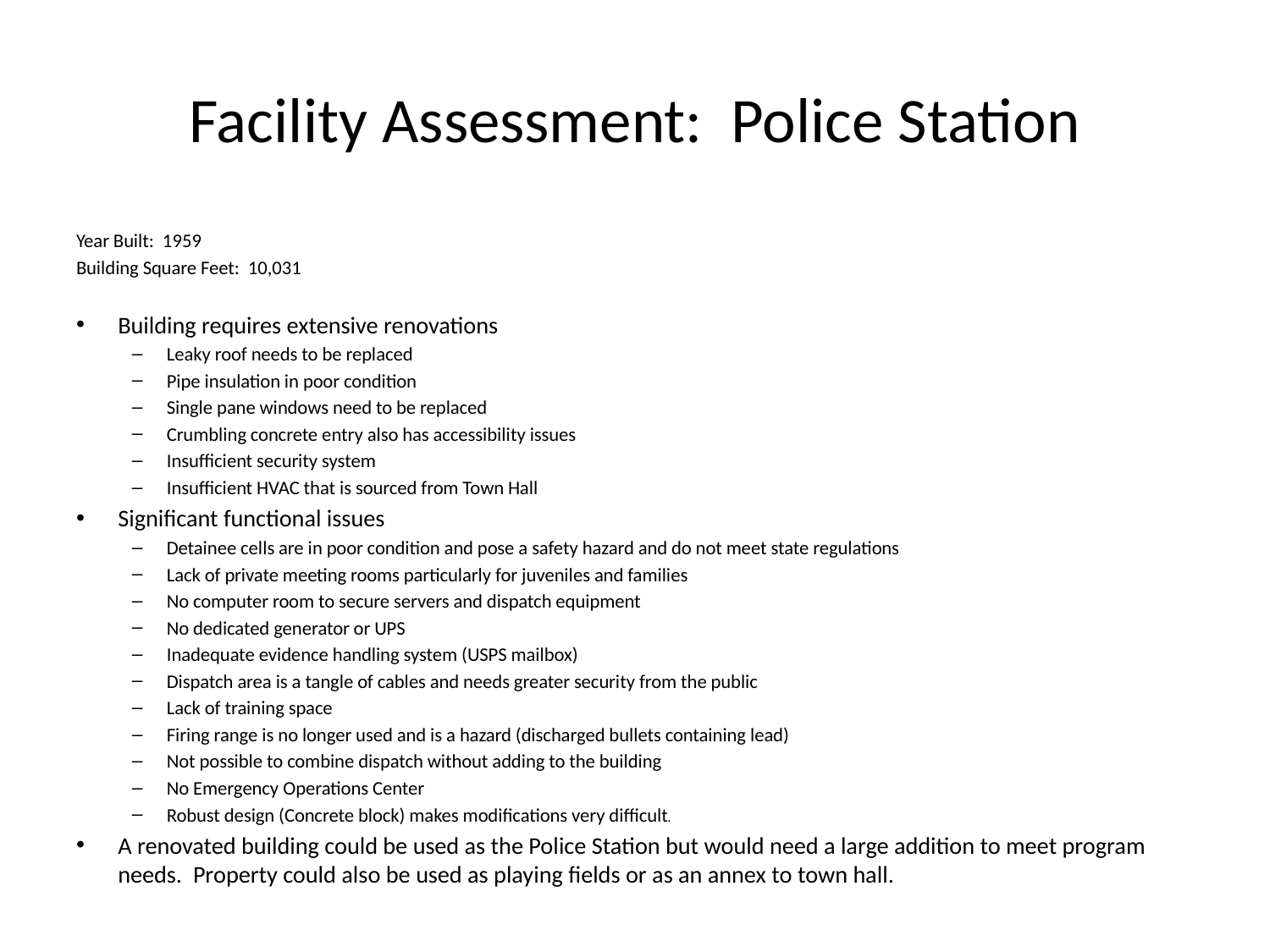

# Facility Assessment:  Police Station
Year Built:  1959
Building Square Feet:  10,031

Building requires extensive renovations
Leaky roof needs to be replaced
Pipe insulation in poor condition
Single pane windows need to be replaced
Crumbling concrete entry also has accessibility issues
Insufficient security system
Insufficient HVAC that is sourced from Town Hall
Significant functional issues
Detainee cells are in poor condition and pose a safety hazard and do not meet state regulations
Lack of private meeting rooms particularly for juveniles and families
No computer room to secure servers and dispatch equipment
No dedicated generator or UPS
Inadequate evidence handling system (USPS mailbox)
Dispatch area is a tangle of cables and needs greater security from the public
Lack of training space
Firing range is no longer used and is a hazard (discharged bullets containing lead)
Not possible to combine dispatch without adding to the building
No Emergency Operations Center
Robust design (Concrete block) makes modifications very difficult.
A renovated building could be used as the Police Station but would need a large addition to meet program needs.  Property could also be used as playing fields or as an annex to town hall.